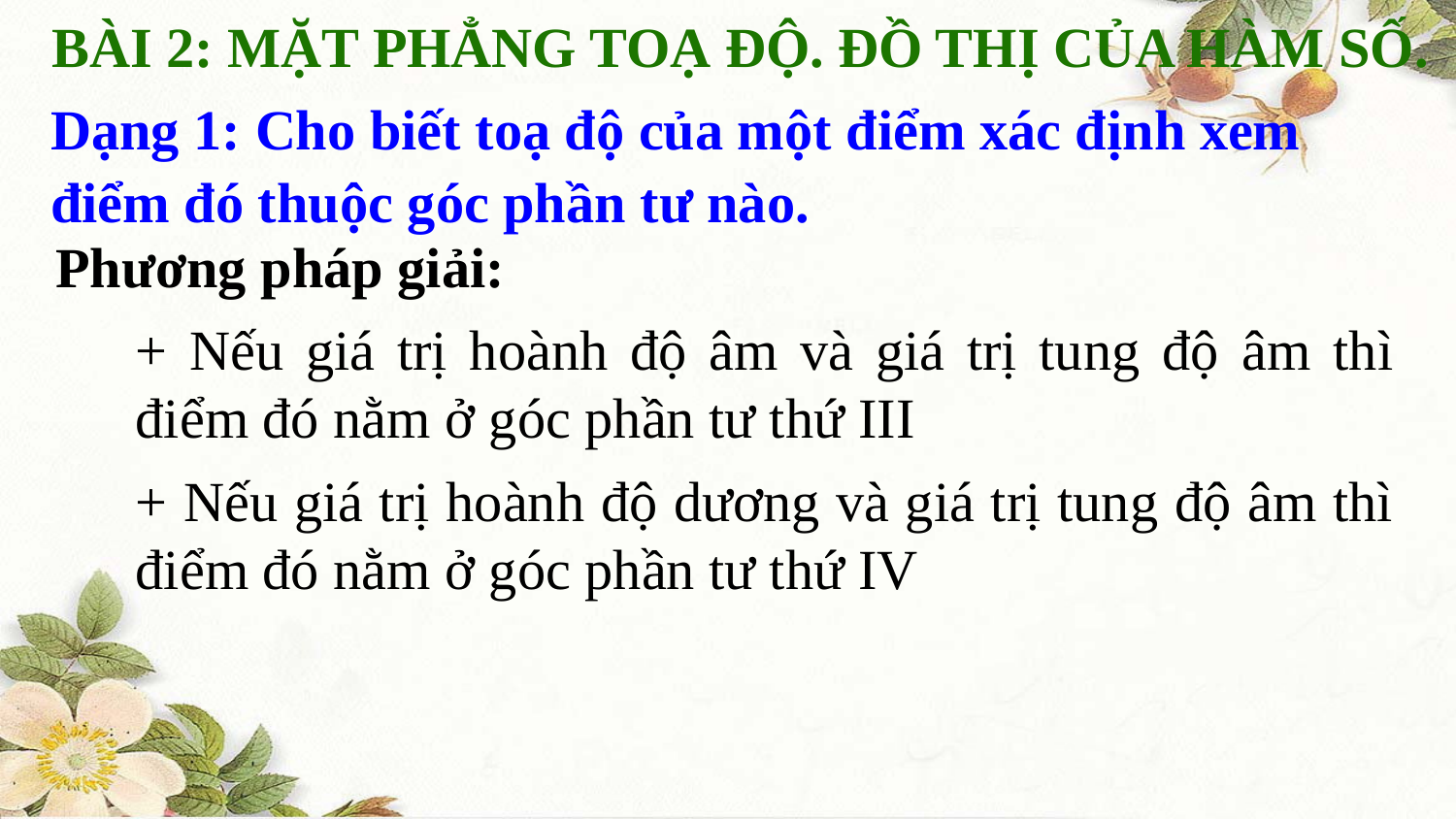

BÀI 2: MẶT PHẲNG TOẠ ĐỘ. ĐỒ THỊ CỦA HÀM SỐ.
Dạng 1: Cho biết toạ độ của một điểm xác định xem điểm đó thuộc góc phần tư nào.
Phương pháp giải:
+ Nếu giá trị hoành độ âm và giá trị tung độ âm thì điểm đó nằm ở góc phần tư thứ III
+ Nếu giá trị hoành độ dương và giá trị tung độ âm thì điểm đó nằm ở góc phần tư thứ IV